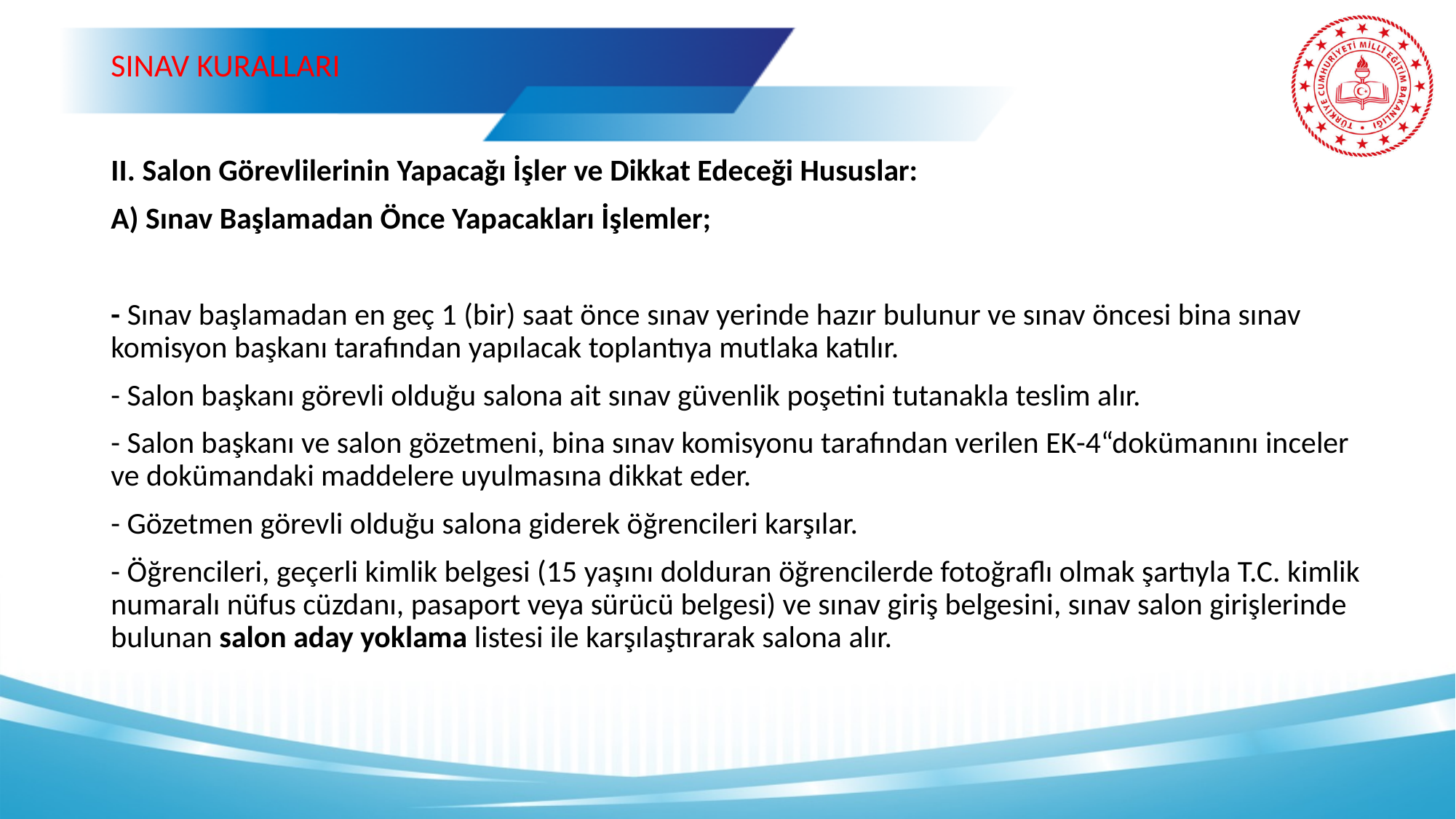

# SINAV KURALLARI
II. Salon Görevlilerinin Yapacağı İşler ve Dikkat Edeceği Hususlar:
A) Sınav Başlamadan Önce Yapacakları İşlemler;

- Sınav başlamadan en geç 1 (bir) saat önce sınav yerinde hazır bulunur ve sınav öncesi bina sınav komisyon başkanı tarafından yapılacak toplantıya mutlaka katılır.
- Salon başkanı görevli olduğu salona ait sınav güvenlik poşetini tutanakla teslim alır.
- Salon başkanı ve salon gözetmeni, bina sınav komisyonu tarafından verilen EK-4“dokümanını inceler ve dokümandaki maddelere uyulmasına dikkat eder.
- Gözetmen görevli olduğu salona giderek öğrencileri karşılar.
- Öğrencileri, geçerli kimlik belgesi (15 yaşını dolduran öğrencilerde fotoğraflı olmak şartıyla T.C. kimlik numaralı nüfus cüzdanı, pasaport veya sürücü belgesi) ve sınav giriş belgesini, sınav salon girişlerinde bulunan salon aday yoklama listesi ile karşılaştırarak salona alır.